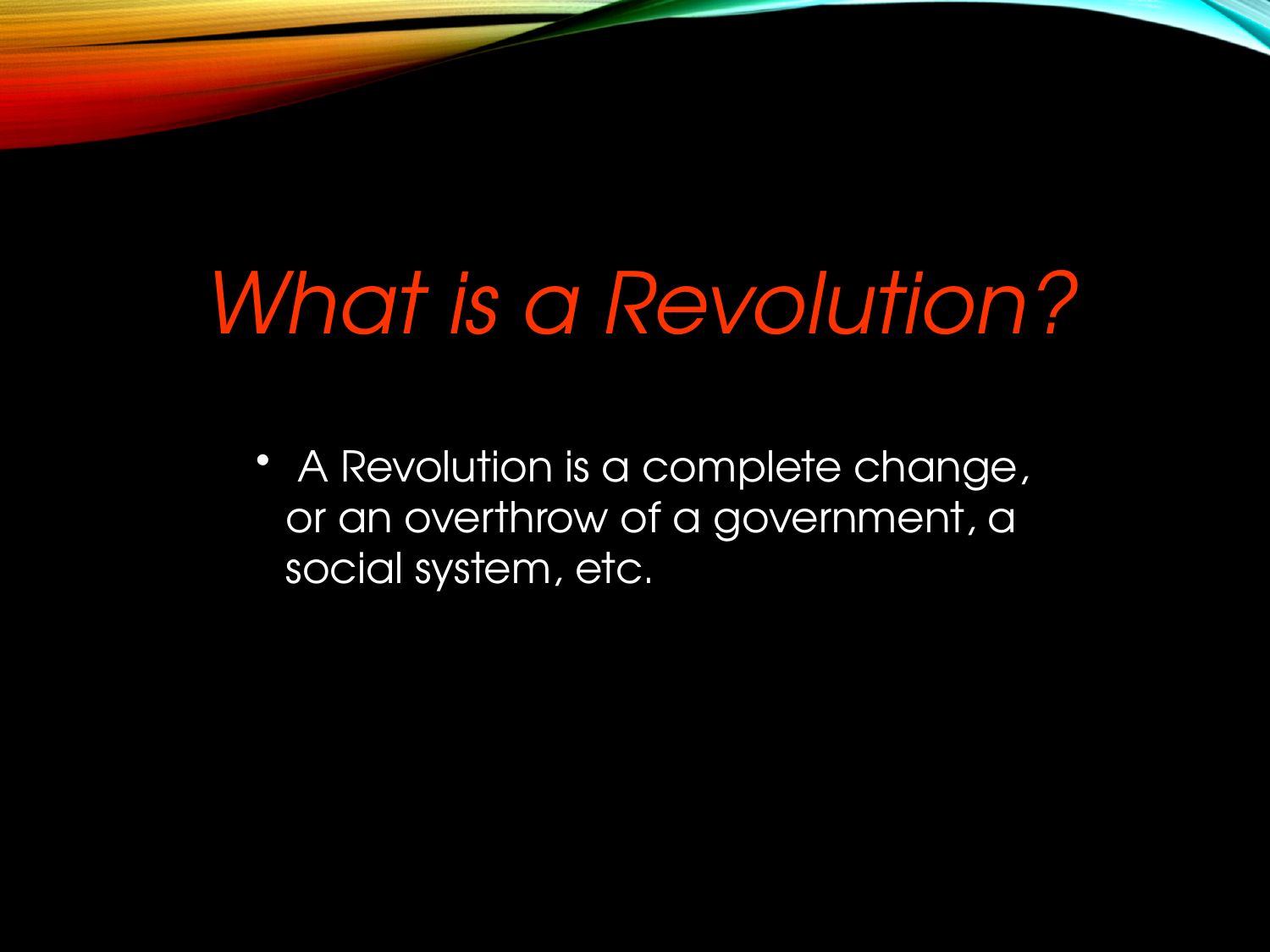

What is a Revolution?
 A Revolution is a complete change, or an overthrow of a government, a social system, etc.